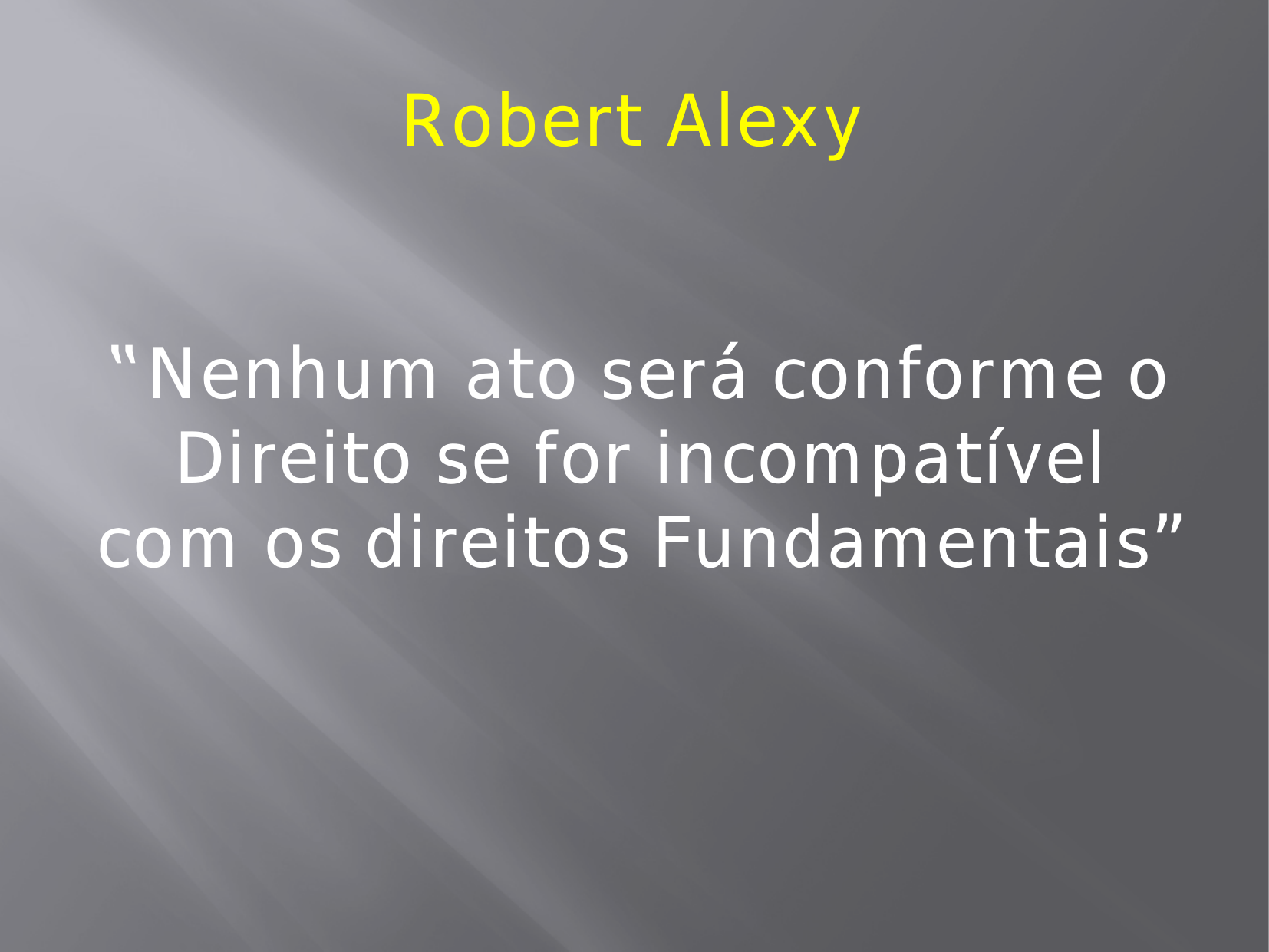

# Robert Alexy
“Nenhum ato será conforme o Direito se for incompatível com os direitos Fundamentais”